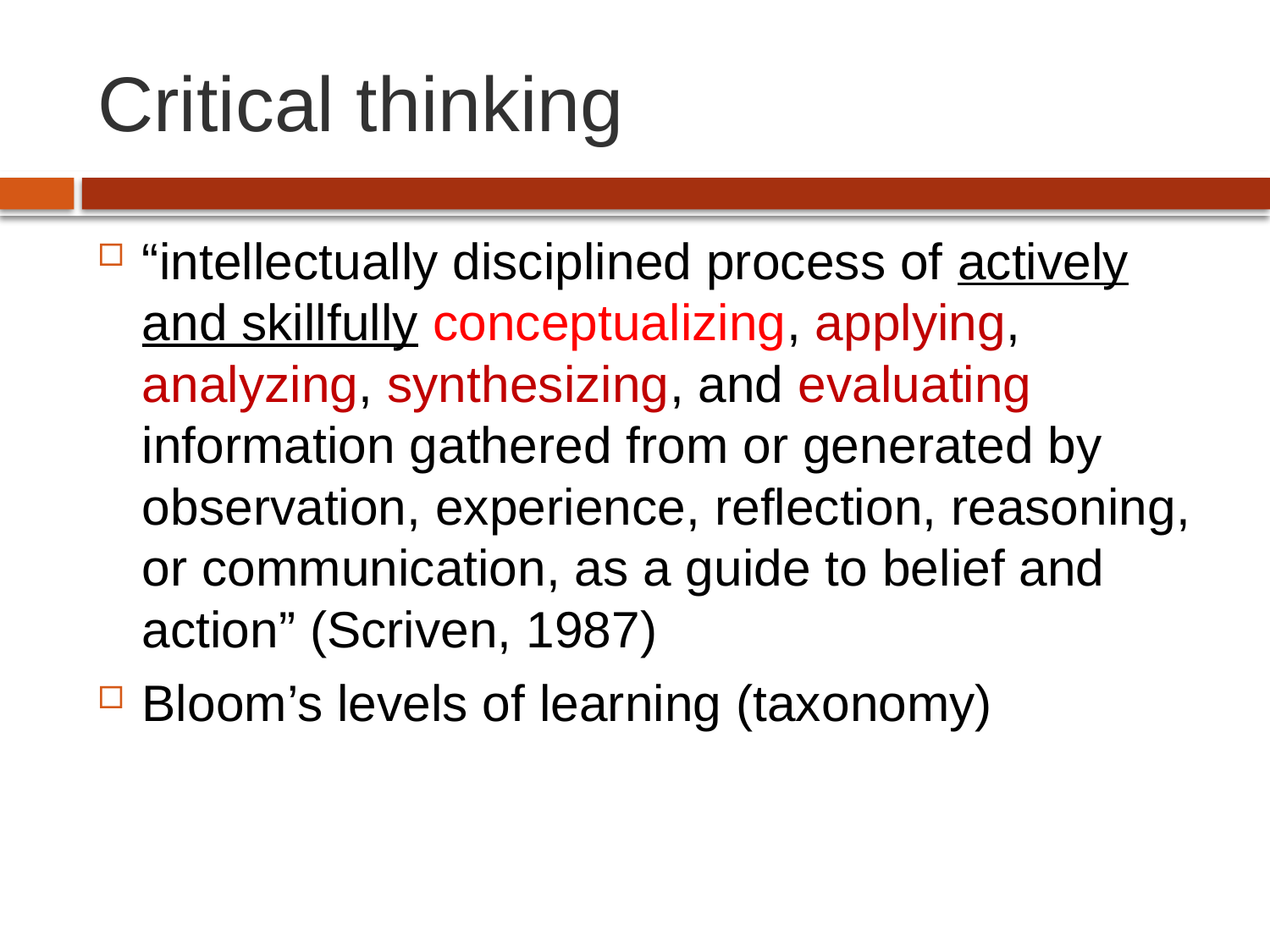

# Critical thinking
“intellectually disciplined process of actively and skillfully conceptualizing, applying, analyzing, synthesizing, and evaluating information gathered from or generated by observation, experience, reflection, reasoning, or communication, as a guide to belief and action” (Scriven, 1987)
Bloom’s levels of learning (taxonomy)